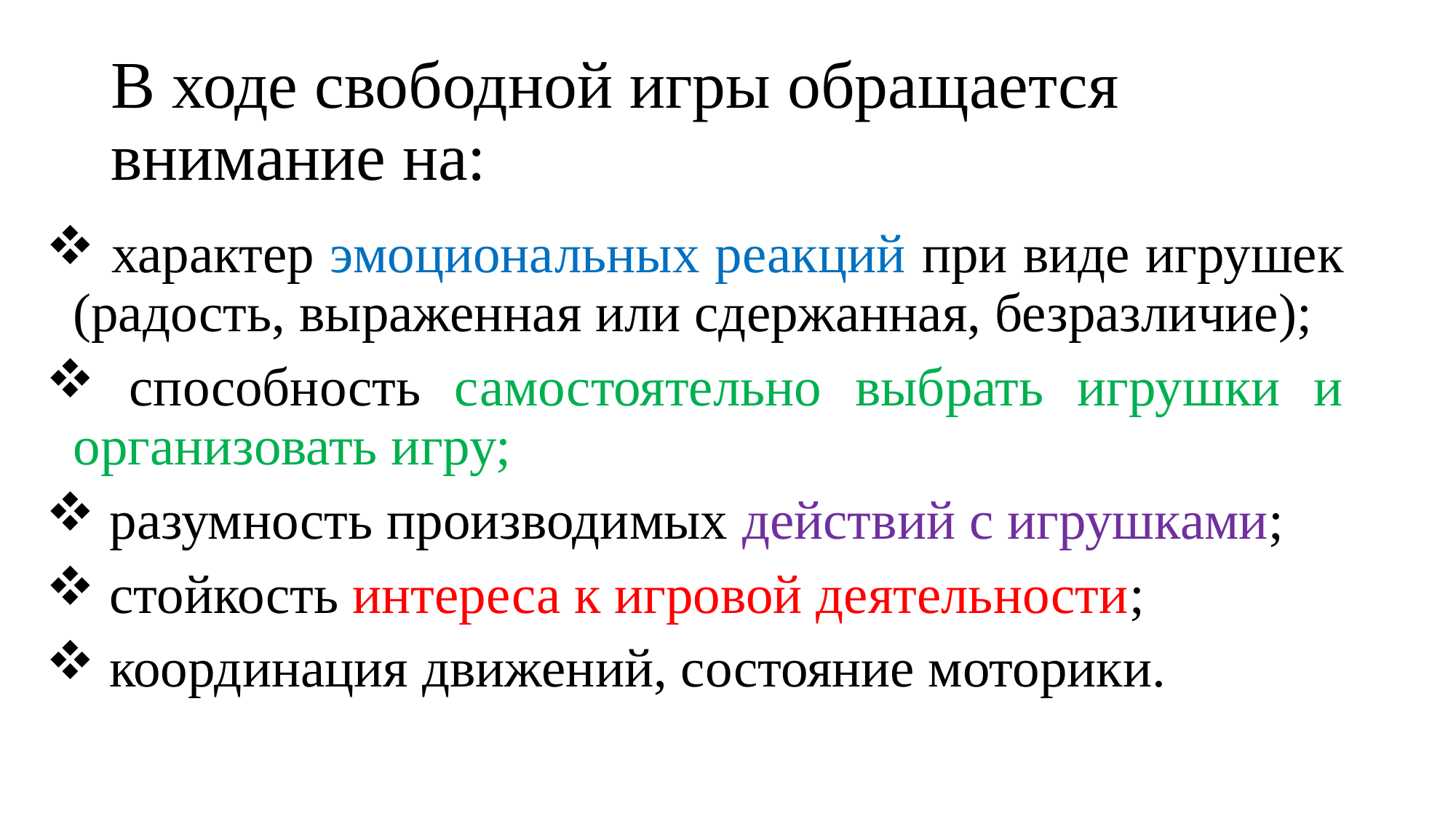

# В ходе свободной игры обращается внимание на:
 характер эмоциональных реакций при виде игрушек (радость, выраженная или сдержанная, безразличие);
 способность самостоятельно выбрать игрушки и организовать игру;
 разумность производимых действий с игрушками;
 стойкость интереса к игровой деятельности;
 координация движений, состояние моторики.